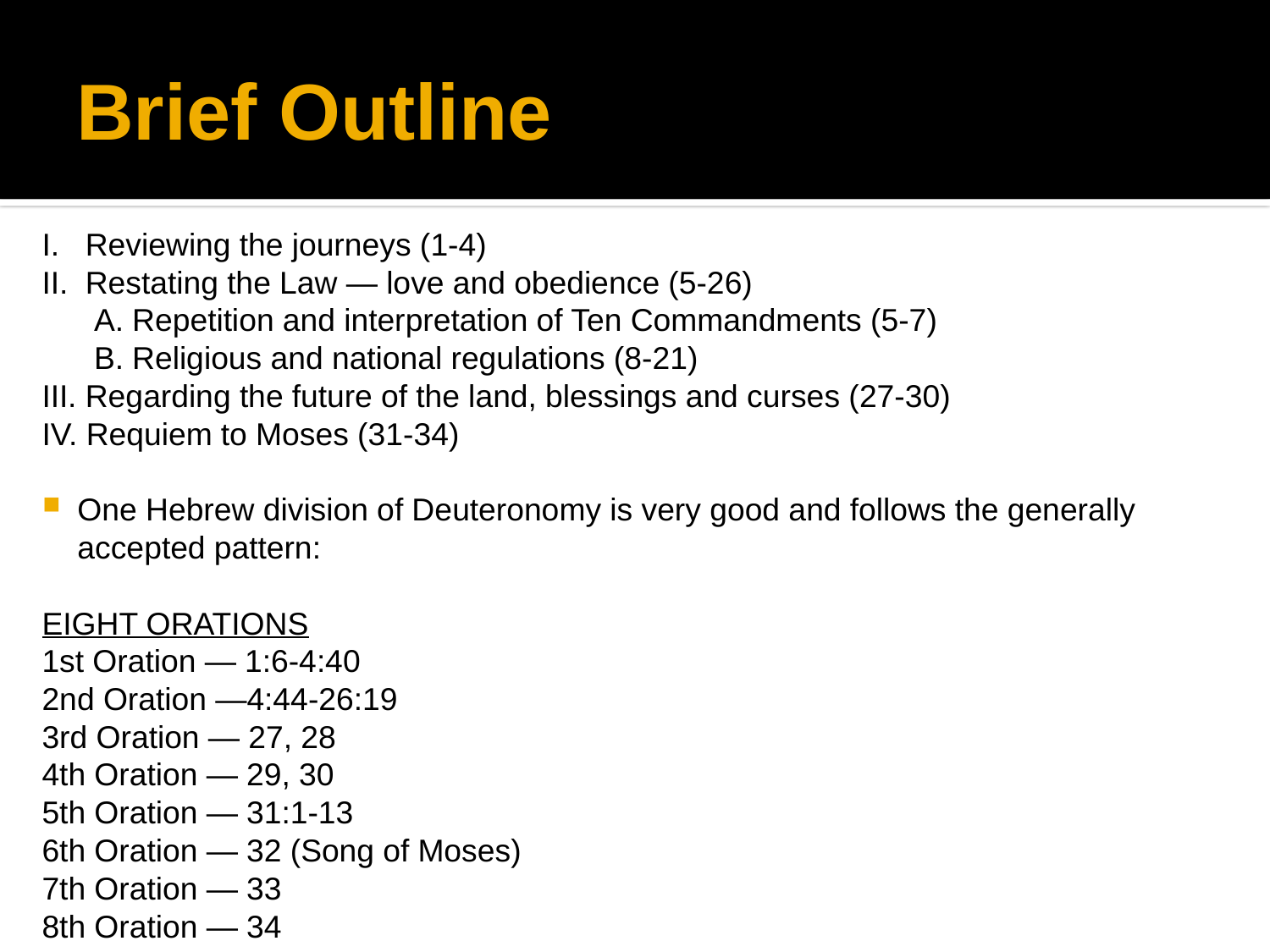

# Brief Outline
I.   Reviewing the journeys (1-4)
II.  Restating the Law — love and obedience (5-26)
      A. Repetition and interpretation of Ten Commandments (5-7)
      B. Religious and national regulations (8-21)
III. Regarding the future of the land, blessings and curses (27-30)
IV. Requiem to Moses (31-34)

One Hebrew division of Deuteronomy is very good and follows the generally accepted pattern:

	EIGHT ORATIONS
	1st Oration — 1:6-4:40
	2nd Oration —4:44-26:19
	3rd Oration — 27, 28
	4th Oration — 29, 30
	5th Oration — 31:1-13
	6th Oration — 32 (Song of Moses)
	7th Oration — 33
	8th Oration — 34